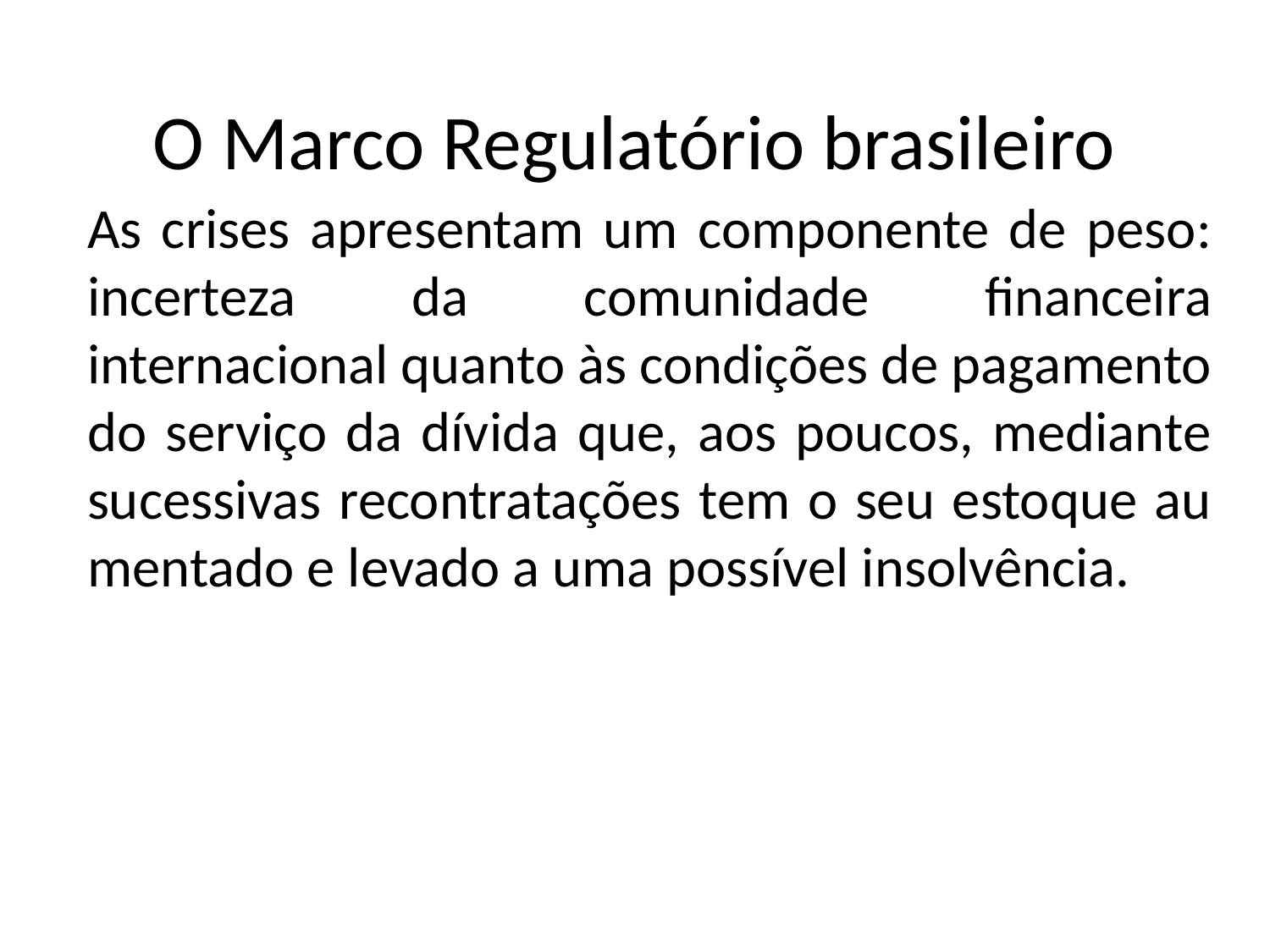

O Marco Regulatório brasileiro
As crises apresentam um componente de peso: incerteza da comunidade financeira internacional quanto às condições de pagamento do serviço da dívida que, aos poucos, mediante sucessivas recontratações tem o seu estoque au­mentado e levado a uma possível insolvência.